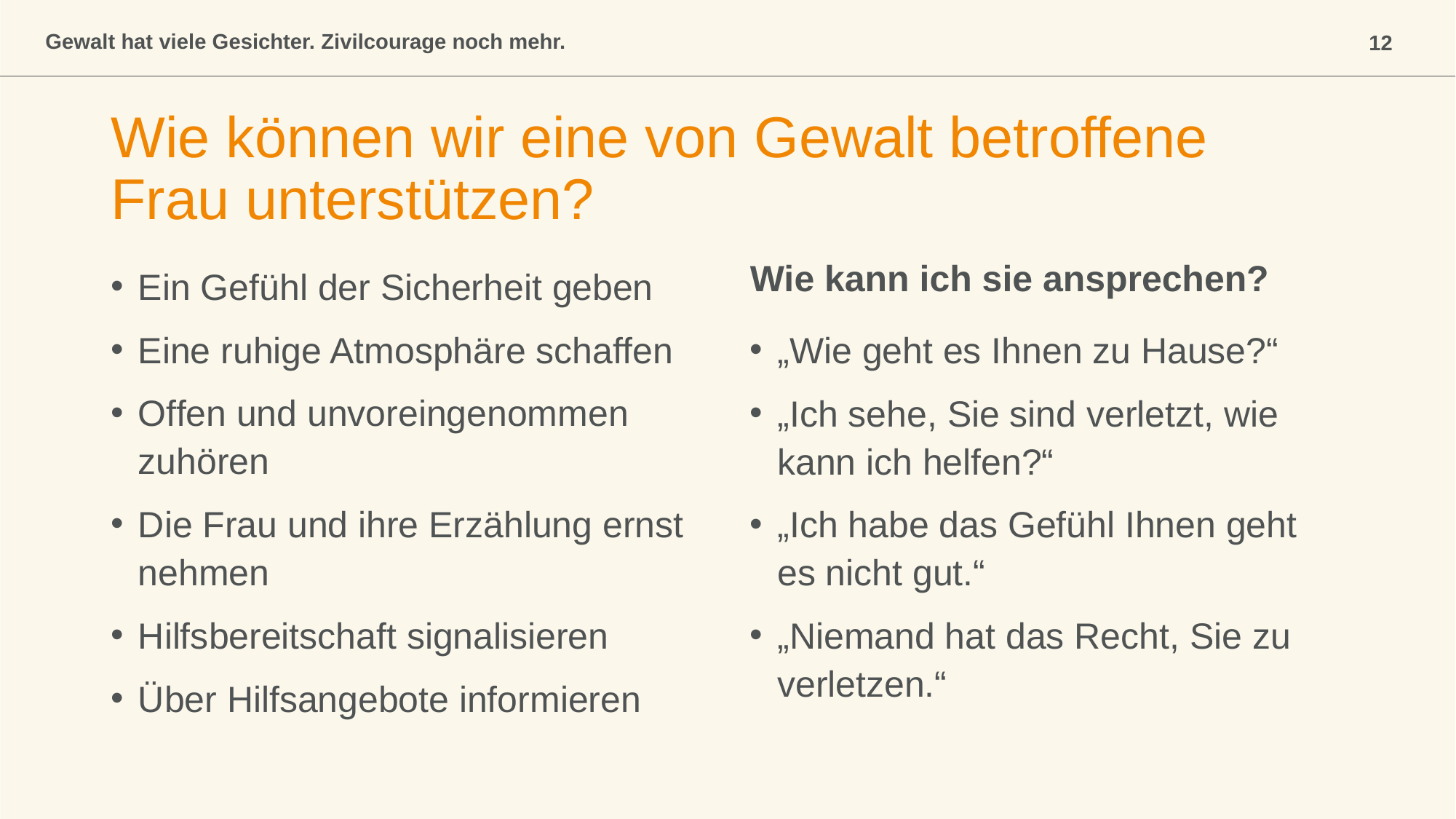

# Wie können wir eine von Gewalt betroffene Frau unterstützen?
Wie kann ich sie ansprechen?
Ein Gefühl der Sicherheit geben
Eine ruhige Atmosphäre schaffen
Offen und unvoreingenommen zuhören
Die Frau und ihre Erzählung ernst nehmen
Hilfsbereitschaft signalisieren
Über Hilfsangebote informieren
„Wie geht es Ihnen zu Hause?“
„Ich sehe, Sie sind verletzt, wie kann ich helfen?“
„Ich habe das Gefühl Ihnen geht es nicht gut.“
„Niemand hat das Recht, Sie zu verletzen.“